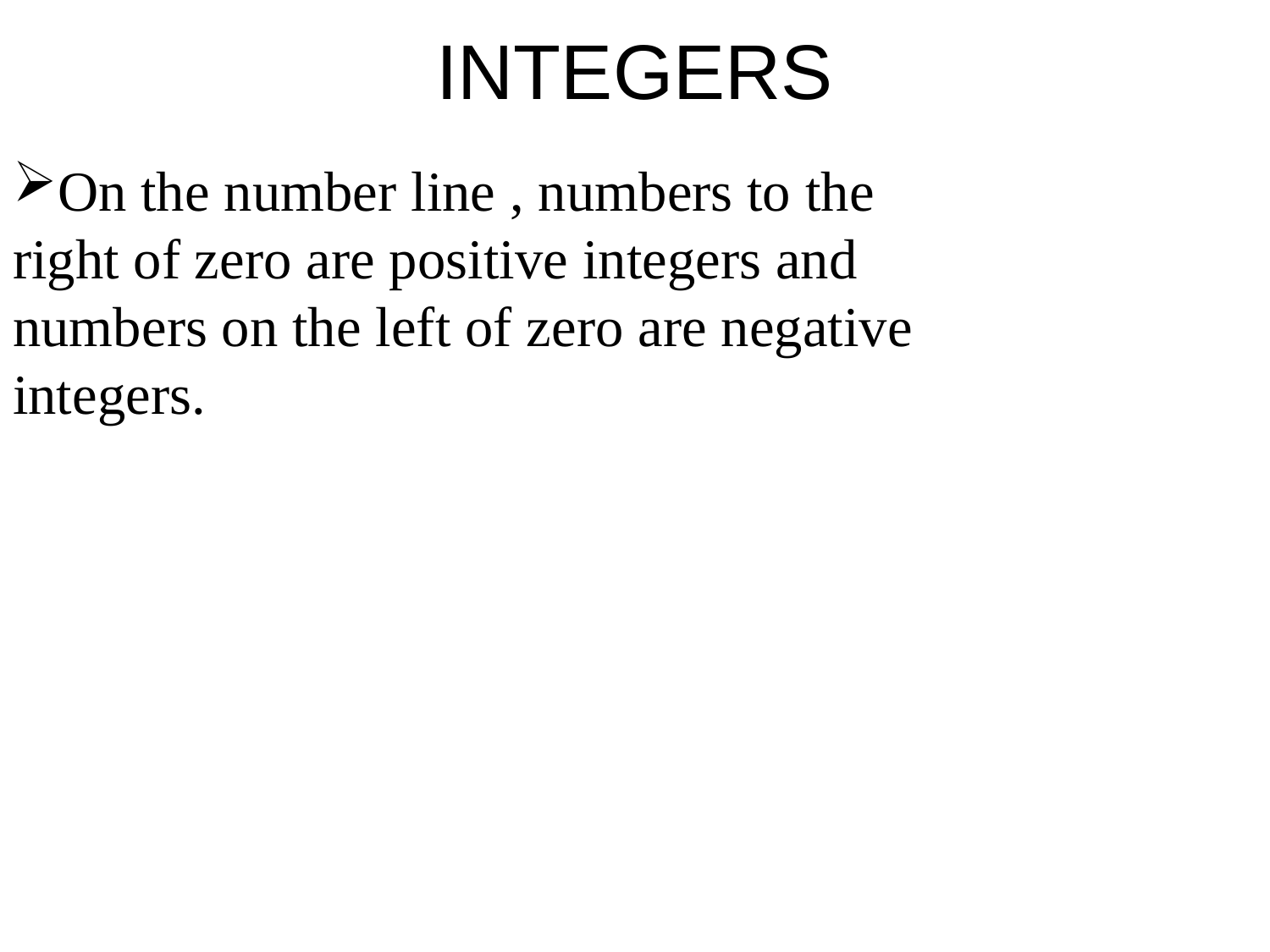

# INTEGERS
On the number line , numbers to the right of zero are positive integers and numbers on the left of zero are negative integers.